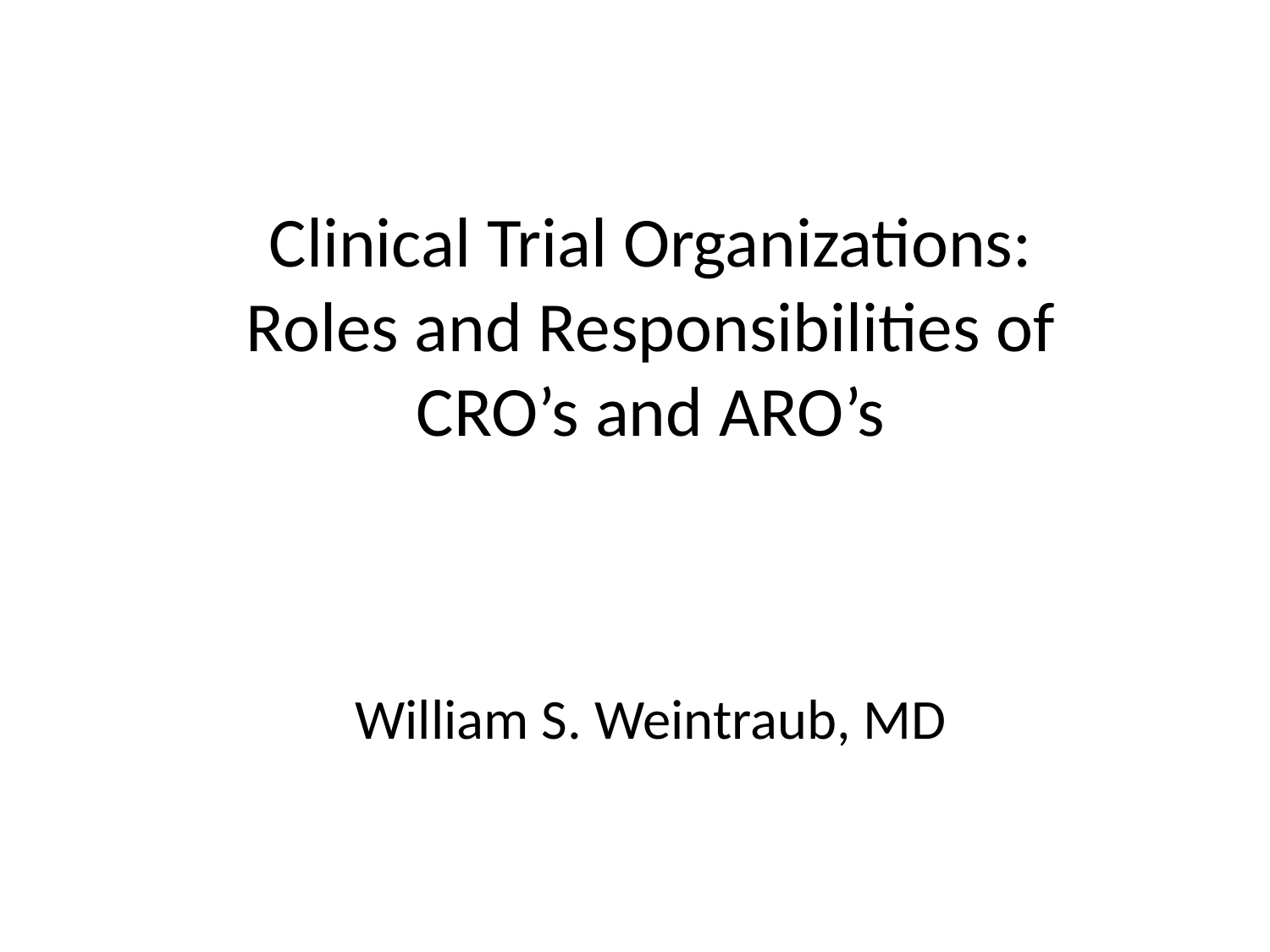

Clinical Trial Organizations: Roles and Responsibilities of CRO’s and ARO’s
William S. Weintraub, MD